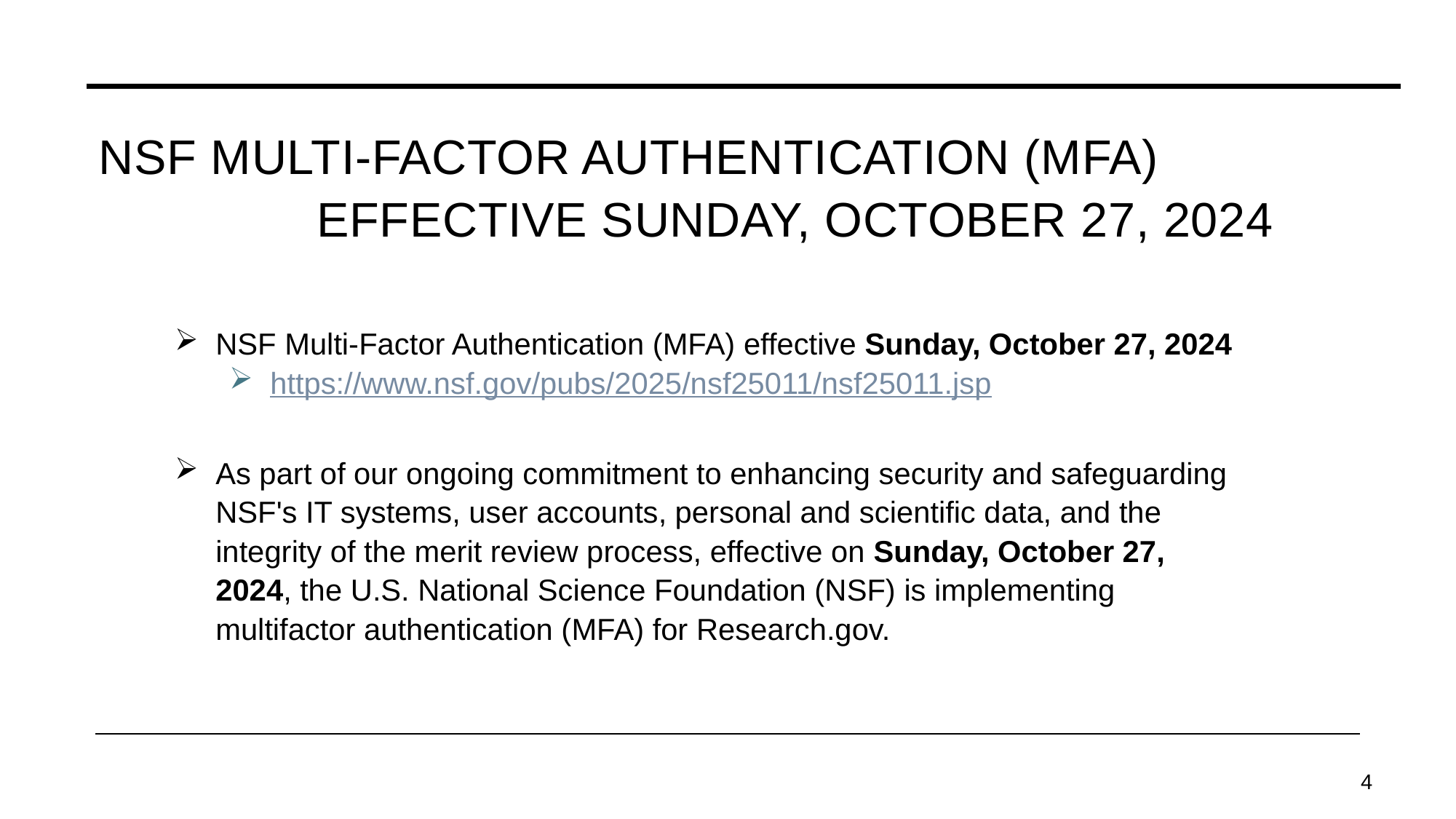

# NSF Multi-Factor Authentication (MFA)    			effective Sunday, October 27, 2024
NSF Multi-Factor Authentication (MFA) effective Sunday, October 27, 2024
https://www.nsf.gov/pubs/2025/nsf25011/nsf25011.jsp

As part of our ongoing commitment to enhancing security and safeguarding NSF's IT systems, user accounts, personal and scientific data, and the integrity of the merit review process, effective on Sunday, October 27, 2024, the U.S. National Science Foundation (NSF) is implementing multifactor authentication (MFA) for Research.gov.
4